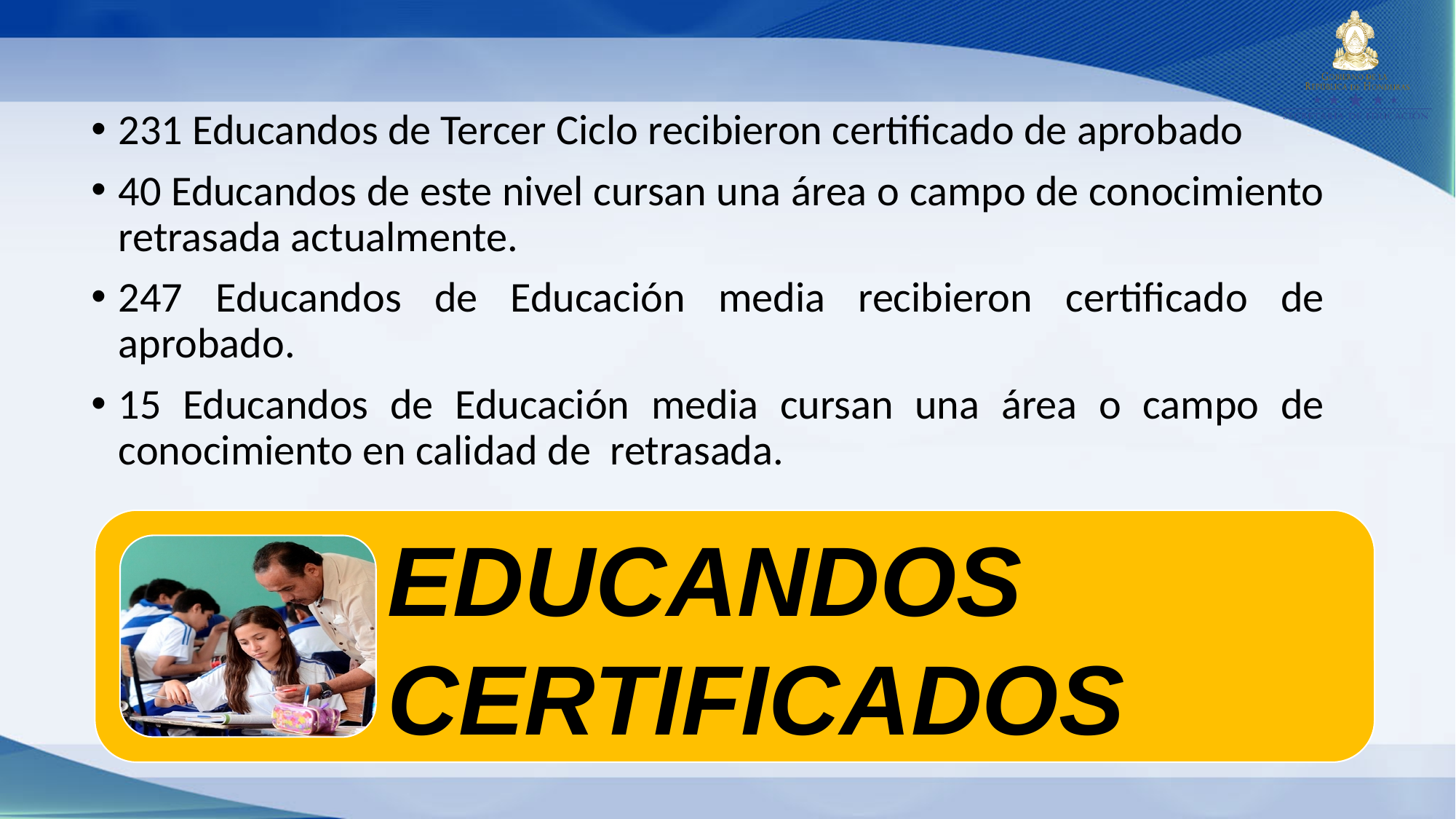

231 Educandos de Tercer Ciclo recibieron certificado de aprobado
40 Educandos de este nivel cursan una área o campo de conocimiento retrasada actualmente.
247 Educandos de Educación media recibieron certificado de aprobado.
15 Educandos de Educación media cursan una área o campo de conocimiento en calidad de  retrasada.
EDUCANDOS CERTIFICADOS